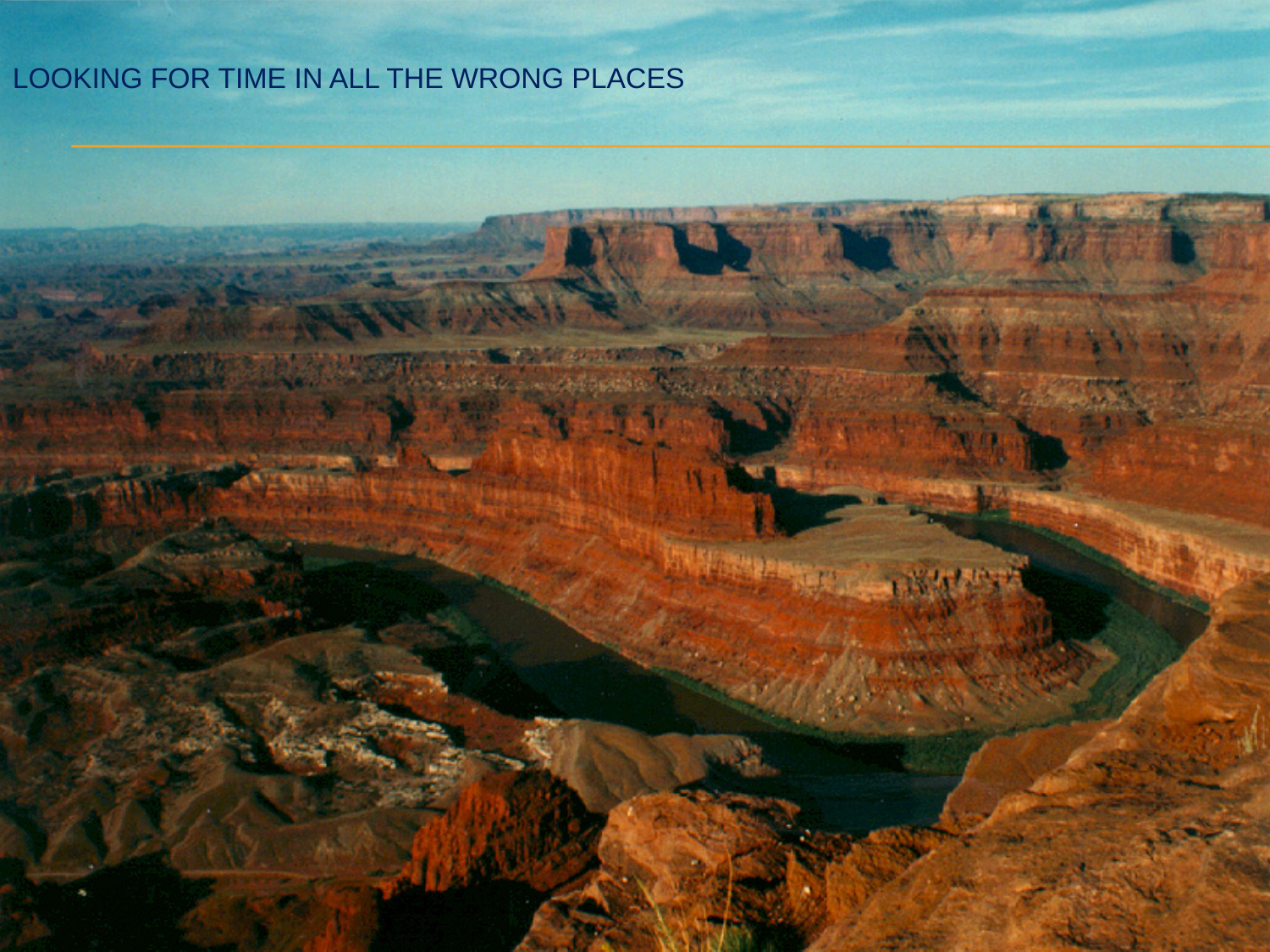

# Looking for time in all the wrong places